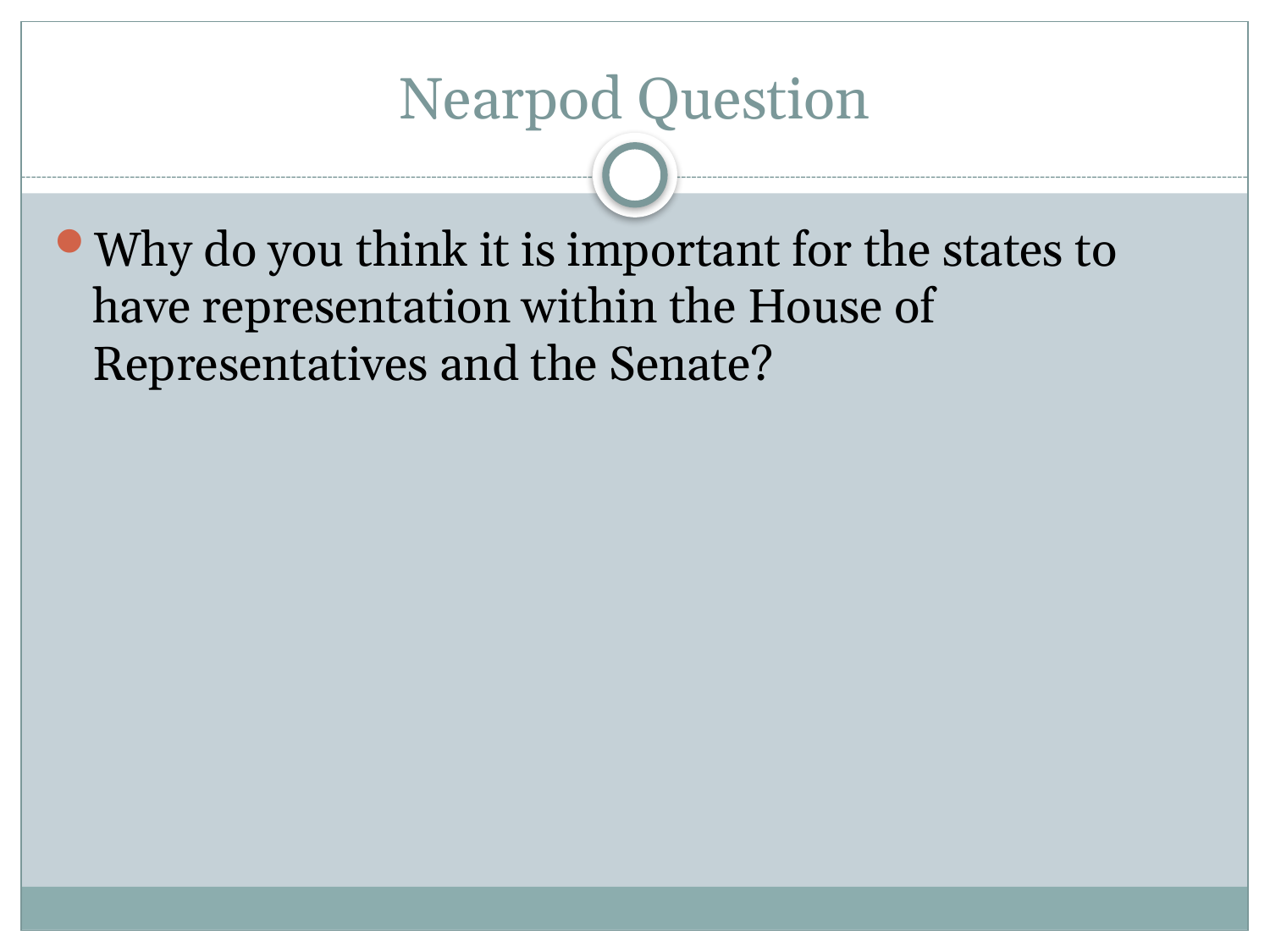

# Nearpod Question
Why do you think it is important for the states to have representation within the House of Representatives and the Senate?